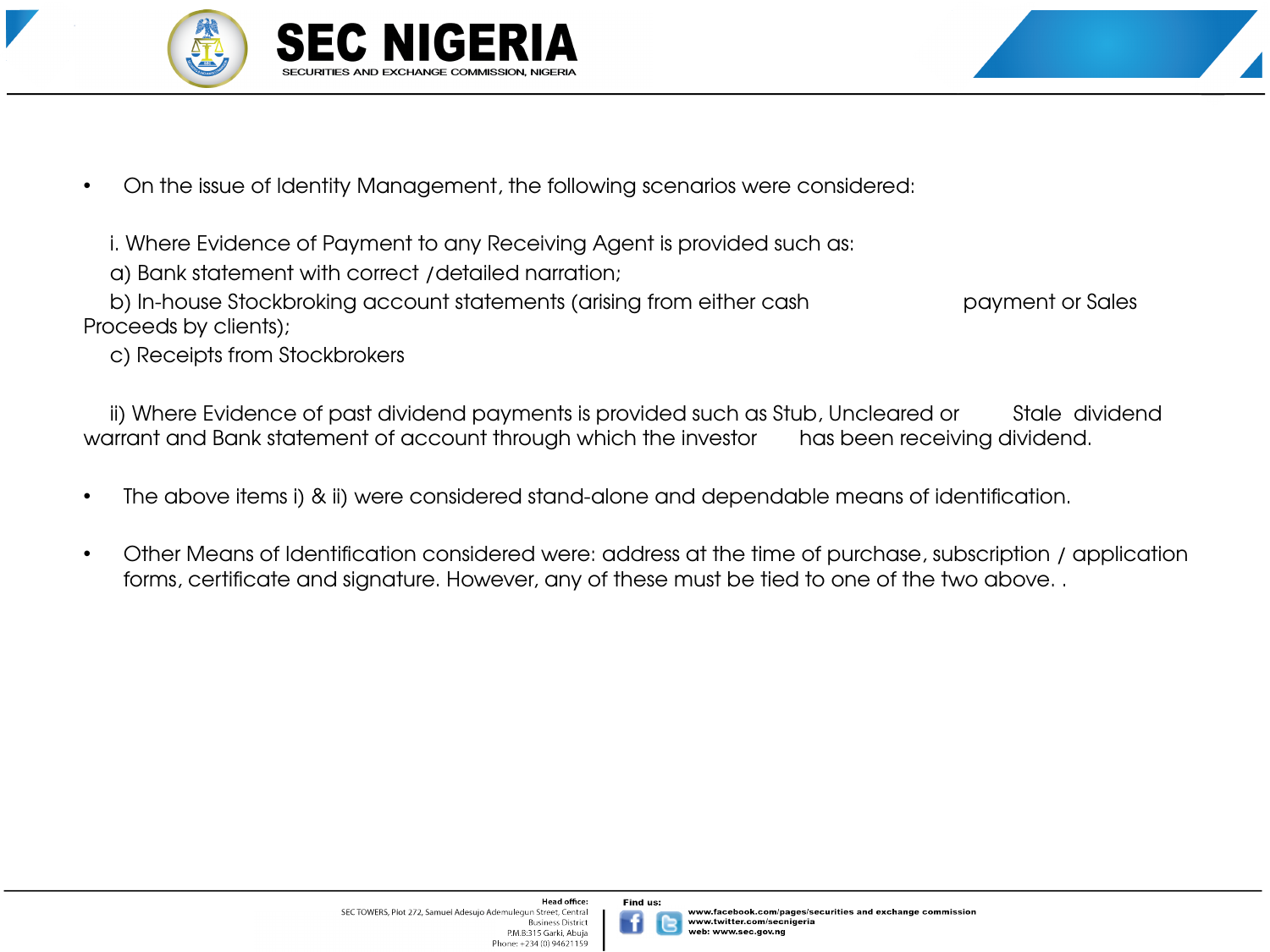

On the issue of Identity Management, the following scenarios were considered:

	i. Where Evidence of Payment to any Receiving Agent is provided such as:
		a) Bank statement with correct /detailed narration;
		b) In-house Stockbroking account statements (arising from either cash 			      	              payment or Sales  Proceeds by clients);
		c) Receipts from Stockbrokers

	ii) Where Evidence of past dividend payments is provided such as Stub, Uncleared or 	    Stale  dividend warrant and Bank statement of account through which the investor 	    has been receiving dividend.

The above items i) & ii) were considered stand-alone and dependable means of identification.

Other Means of Identification considered were: address at the time of purchase, subscription / application forms, certificate and signature. However, any of these must be tied to one of the two above. .